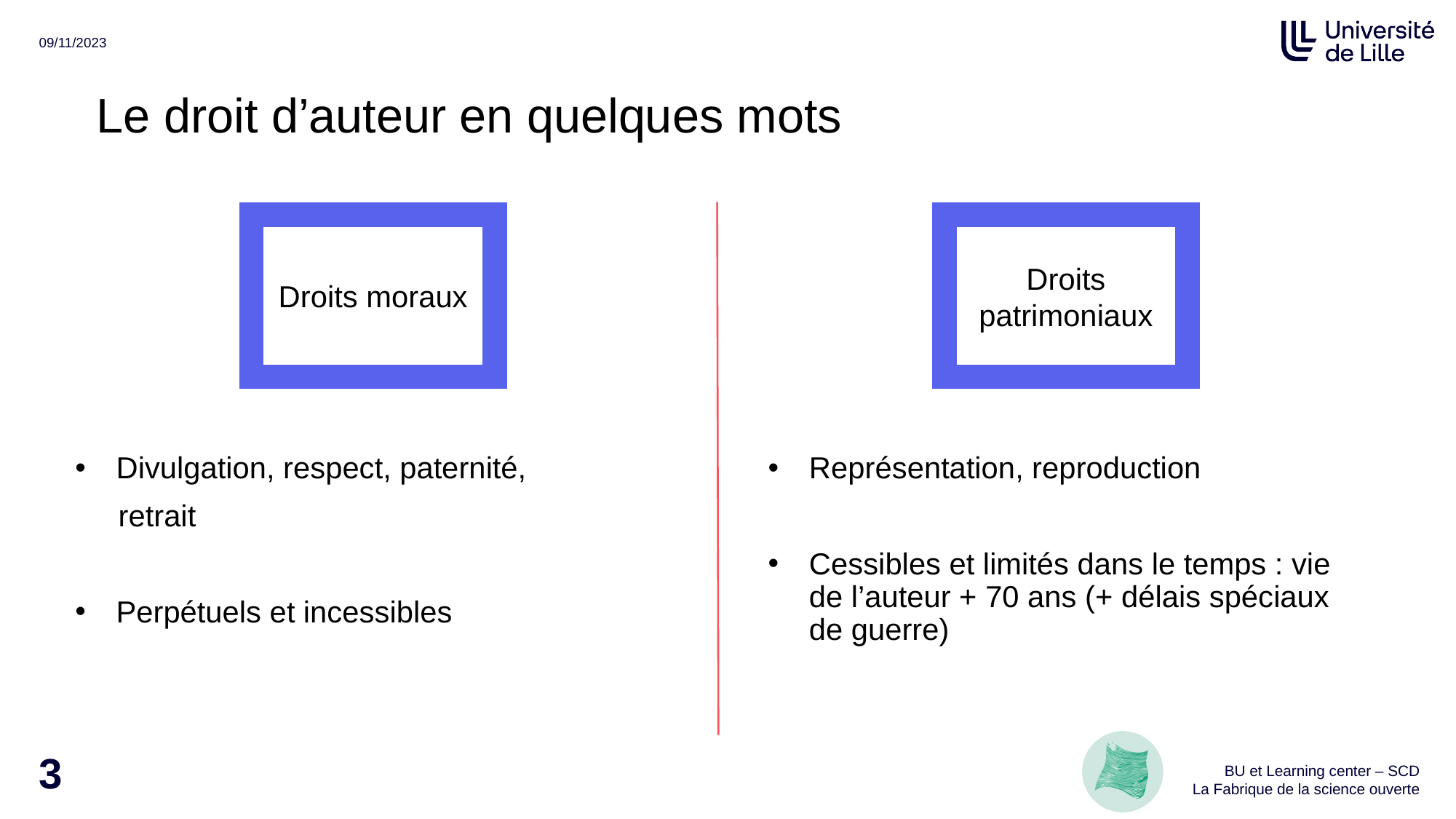

Le droit d’auteur en quelques mots
Droits moraux
Droits patrimoniaux
Divulgation, respect, paternité,
retrait

Perpétuels et incessibles
Représentation, reproduction

Cessibles et limités dans le temps : vie de l’auteur + 70 ans (+ délais spéciaux de guerre)